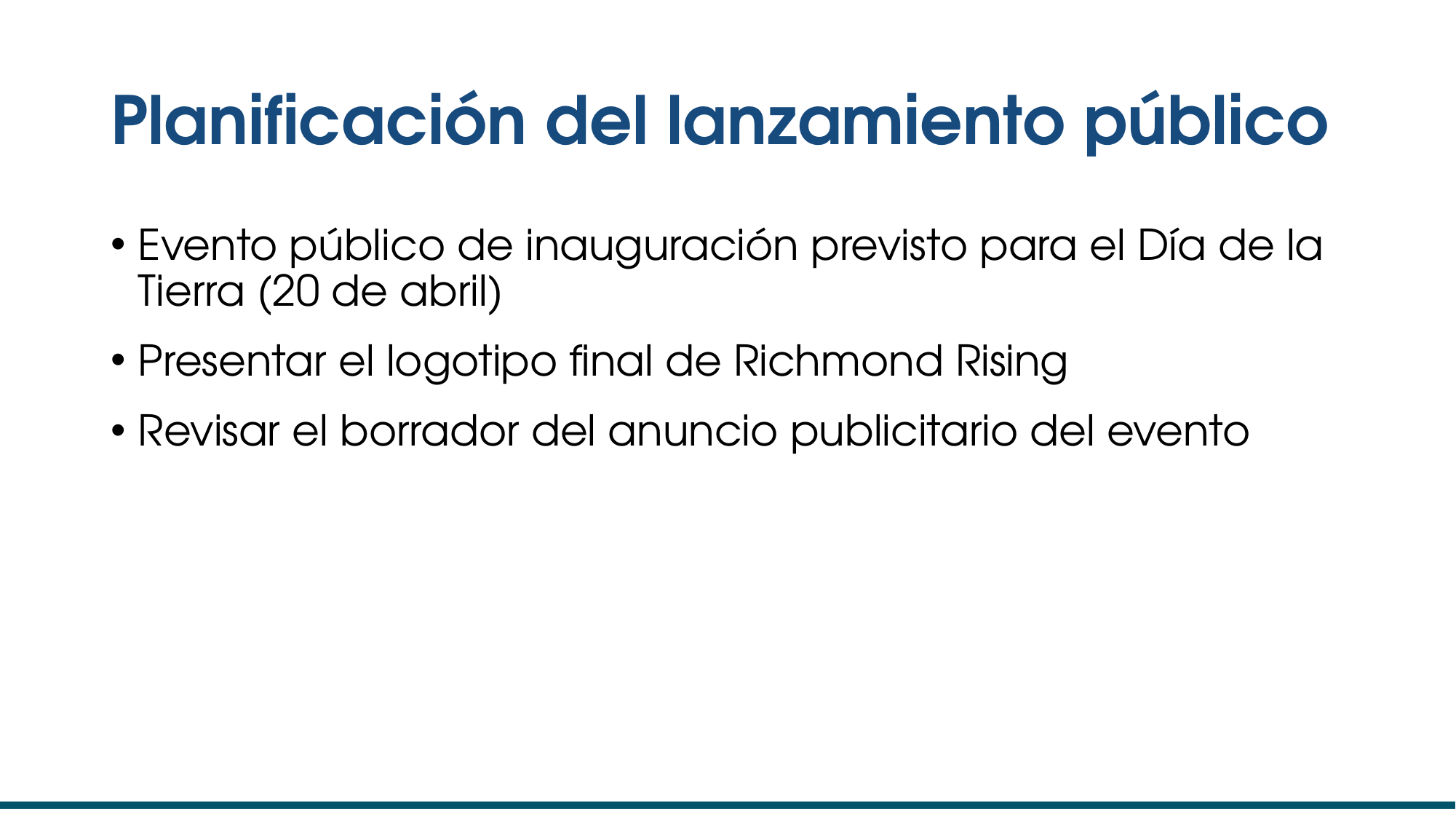

# Planificación del lanzamiento público
Evento público de inauguración previsto para el Día de la Tierra (20 de abril)
Presentar el logotipo final de Richmond Rising
Revisar el borrador del anuncio publicitario del evento